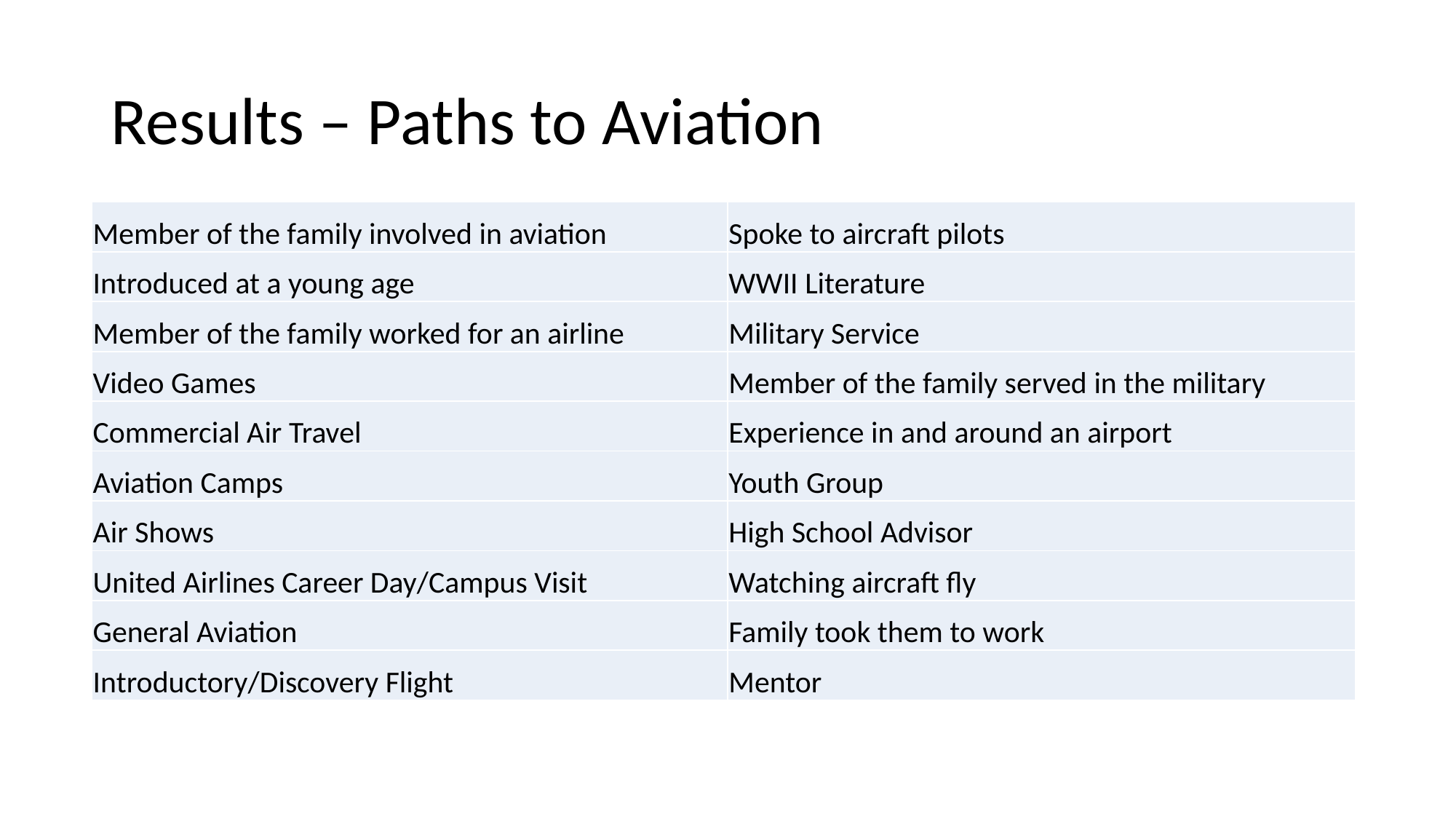

# Results – Paths to Aviation
| Member of the family involved in aviation | Spoke to aircraft pilots |
| --- | --- |
| Introduced at a young age | WWII Literature |
| Member of the family worked for an airline | Military Service |
| Video Games | Member of the family served in the military |
| Commercial Air Travel | Experience in and around an airport |
| Aviation Camps | Youth Group |
| Air Shows | High School Advisor |
| United Airlines Career Day/Campus Visit | Watching aircraft fly |
| General Aviation | Family took them to work |
| Introductory/Discovery Flight | Mentor |